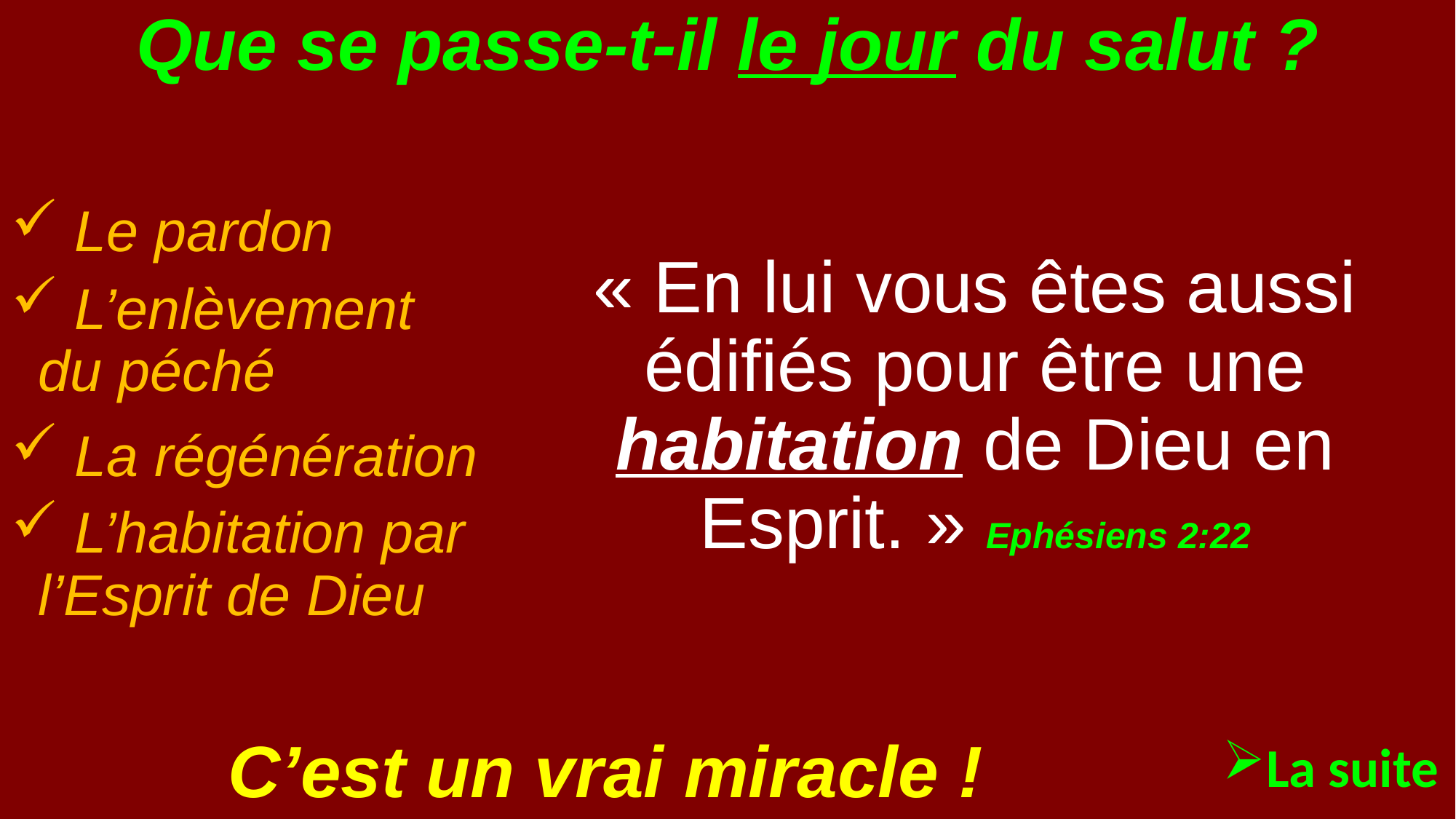

# Que se passe-t-il le jour du salut ?
« En lui vous êtes aussi édifiés pour être une habitation de Dieu en Esprit. » Ephésiens 2:22
 Le pardon
 L’enlèvement du péché
 La régénération
 L’habitation par l’Esprit de Dieu

C’est un vrai miracle !
La suite